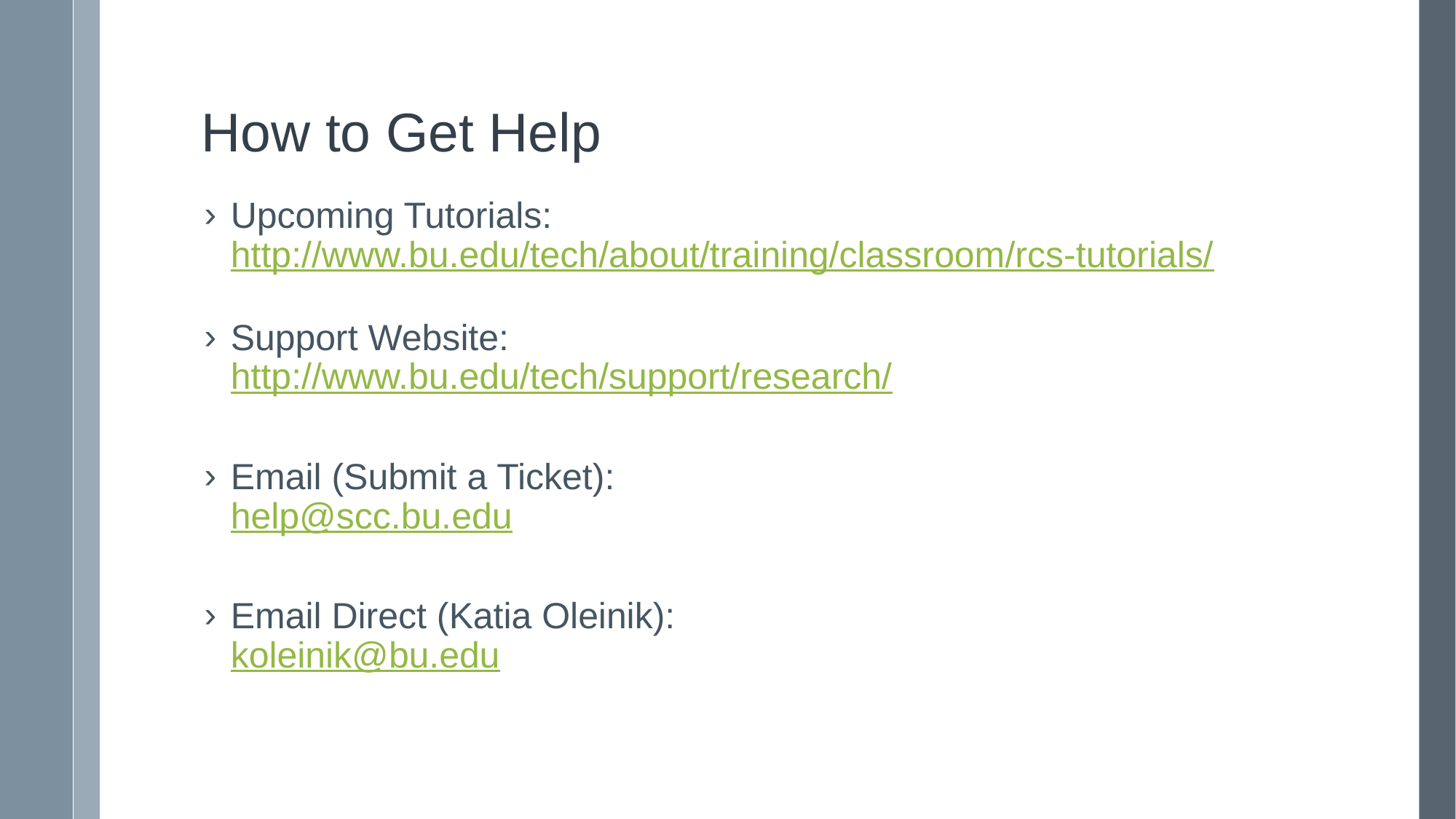

# How to Get Help
Upcoming Tutorials:
http://www.bu.edu/tech/about/training/classroom/rcs-tutorials/
Support Website:
http://www.bu.edu/tech/support/research/
Email (Submit a Ticket):
help@scc.bu.edu
Email Direct (Katia Oleinik):
koleinik@bu.edu